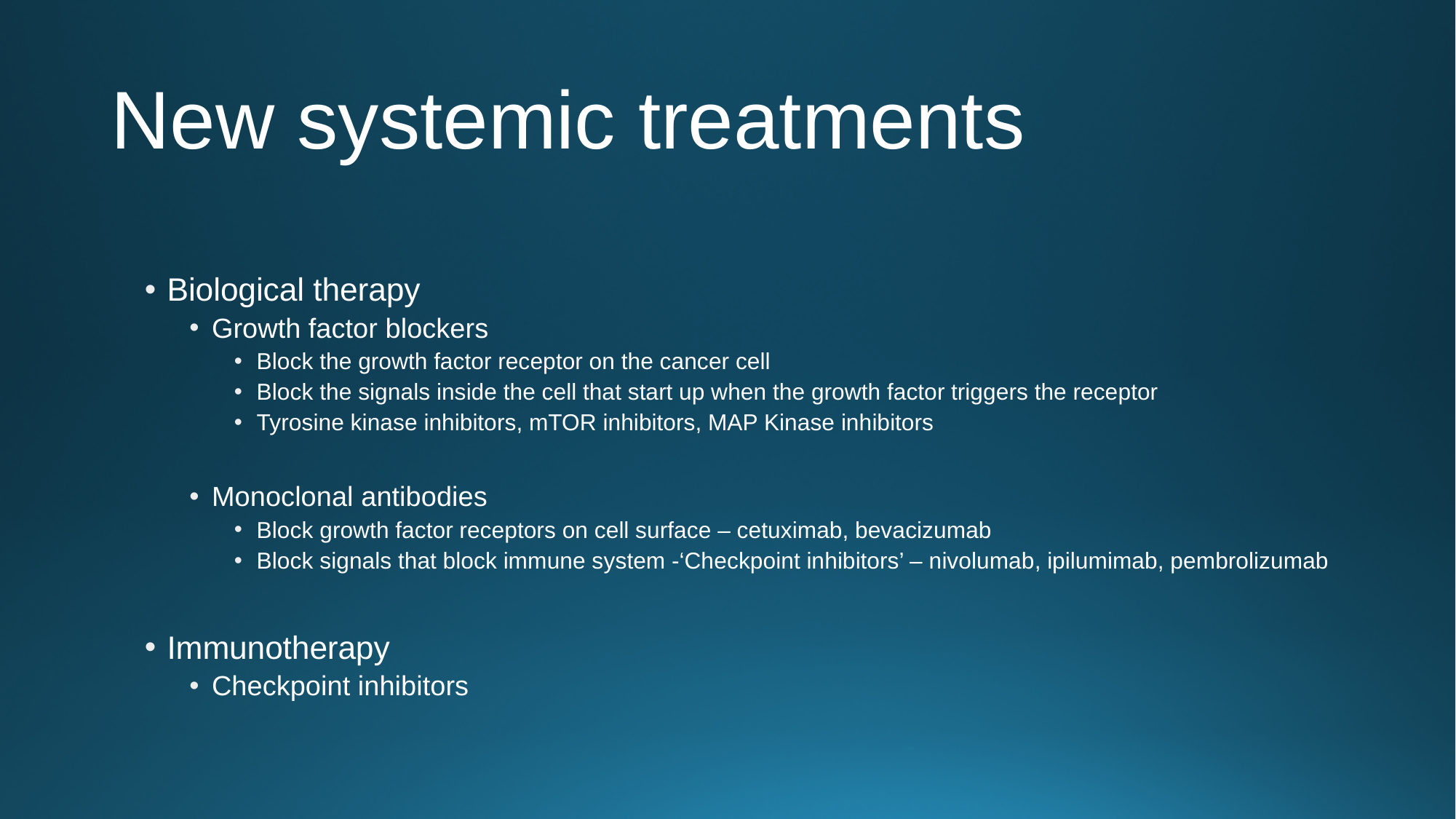

# New systemic treatments

Biological therapy
Growth factor blockers
Block the growth factor receptor on the cancer cell
Block the signals inside the cell that start up when the growth factor triggers the receptor
Tyrosine kinase inhibitors, mTOR inhibitors, MAP Kinase inhibitors

Monoclonal antibodies
Block growth factor receptors on cell surface – cetuximab, bevacizumab
Block signals that block immune system -‘Checkpoint inhibitors’ – nivolumab, ipilumimab, pembrolizumab

Immunotherapy
Checkpoint inhibitors